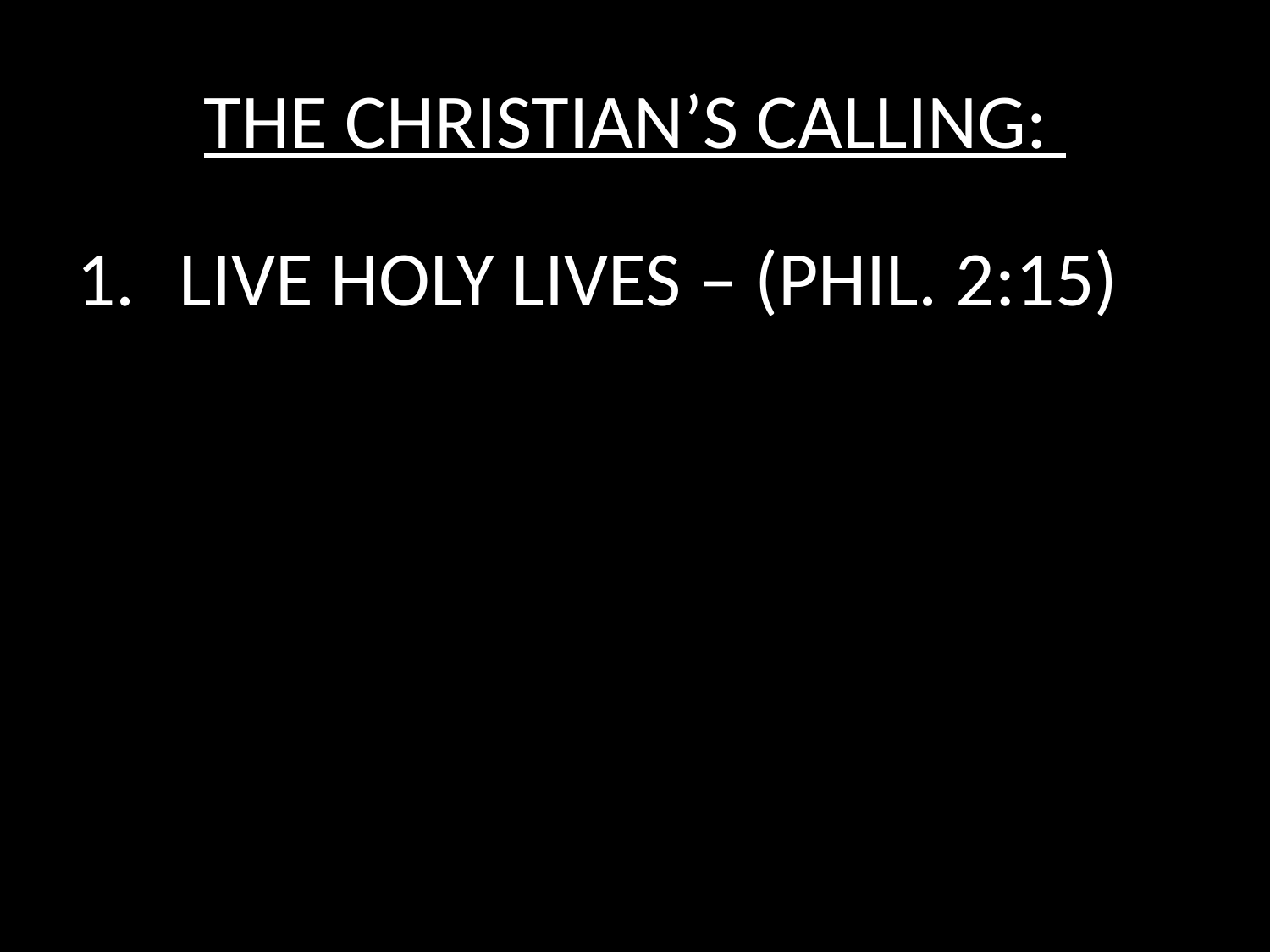

# THE CHRISTIAN’S CALLING:
LIVE HOLY LIVES – (PHIL. 2:15)